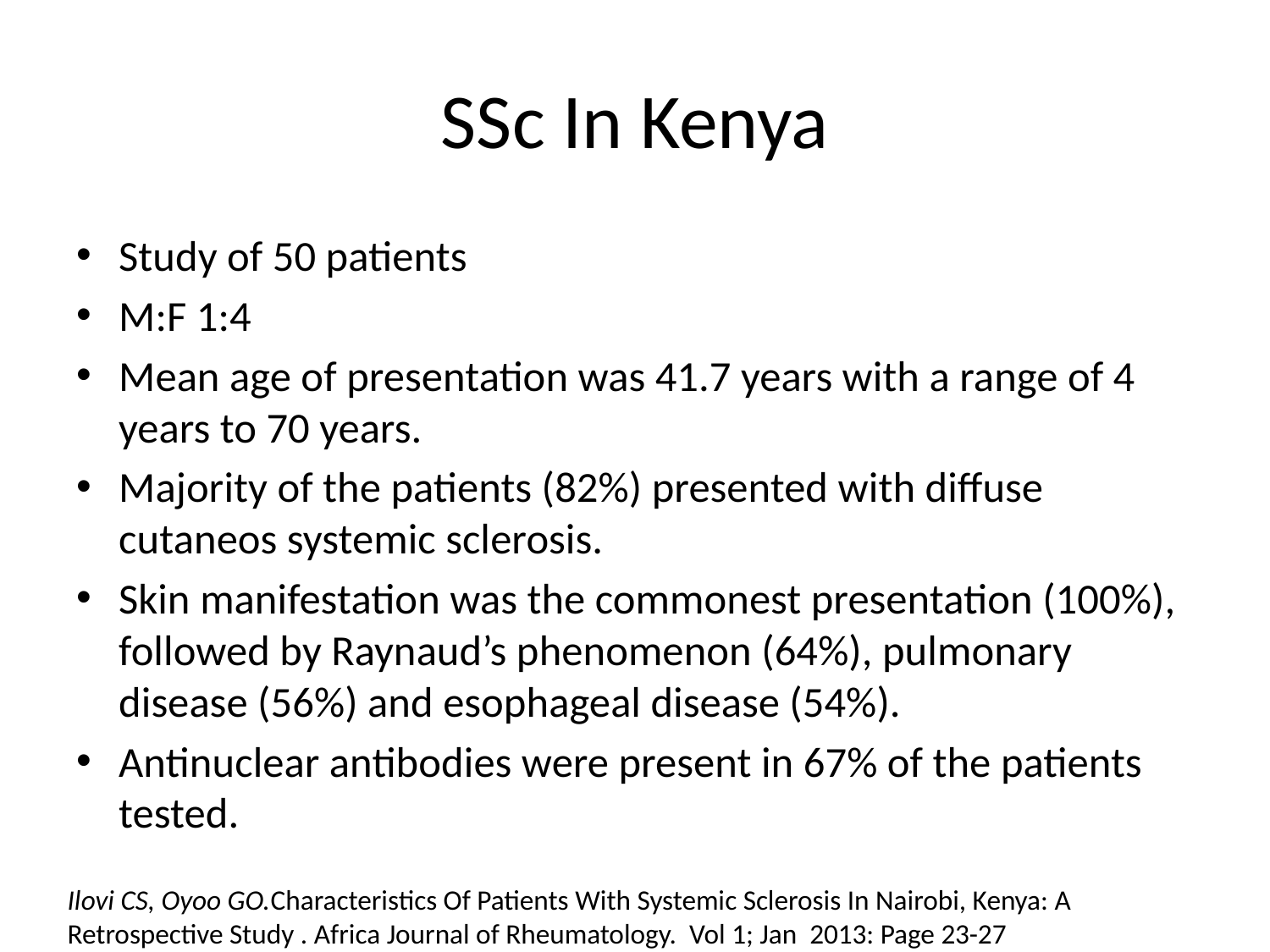

# SSc In Kenya
Study of 50 patients
M:F 1:4
Mean age of presentation was 41.7 years with a range of 4 years to 70 years.
Majority of the patients (82%) presented with diffuse cutaneos systemic sclerosis.
Skin manifestation was the commonest presentation (100%), followed by Raynaud’s phenomenon (64%), pulmonary disease (56%) and esophageal disease (54%).
Antinuclear antibodies were present in 67% of the patients tested.

Ilovi CS, Oyoo GO.Characteristics Of Patients With Systemic Sclerosis In Nairobi, Kenya: A Retrospective Study . Africa Journal of Rheumatology.  Vol 1; Jan  2013: Page 23-27